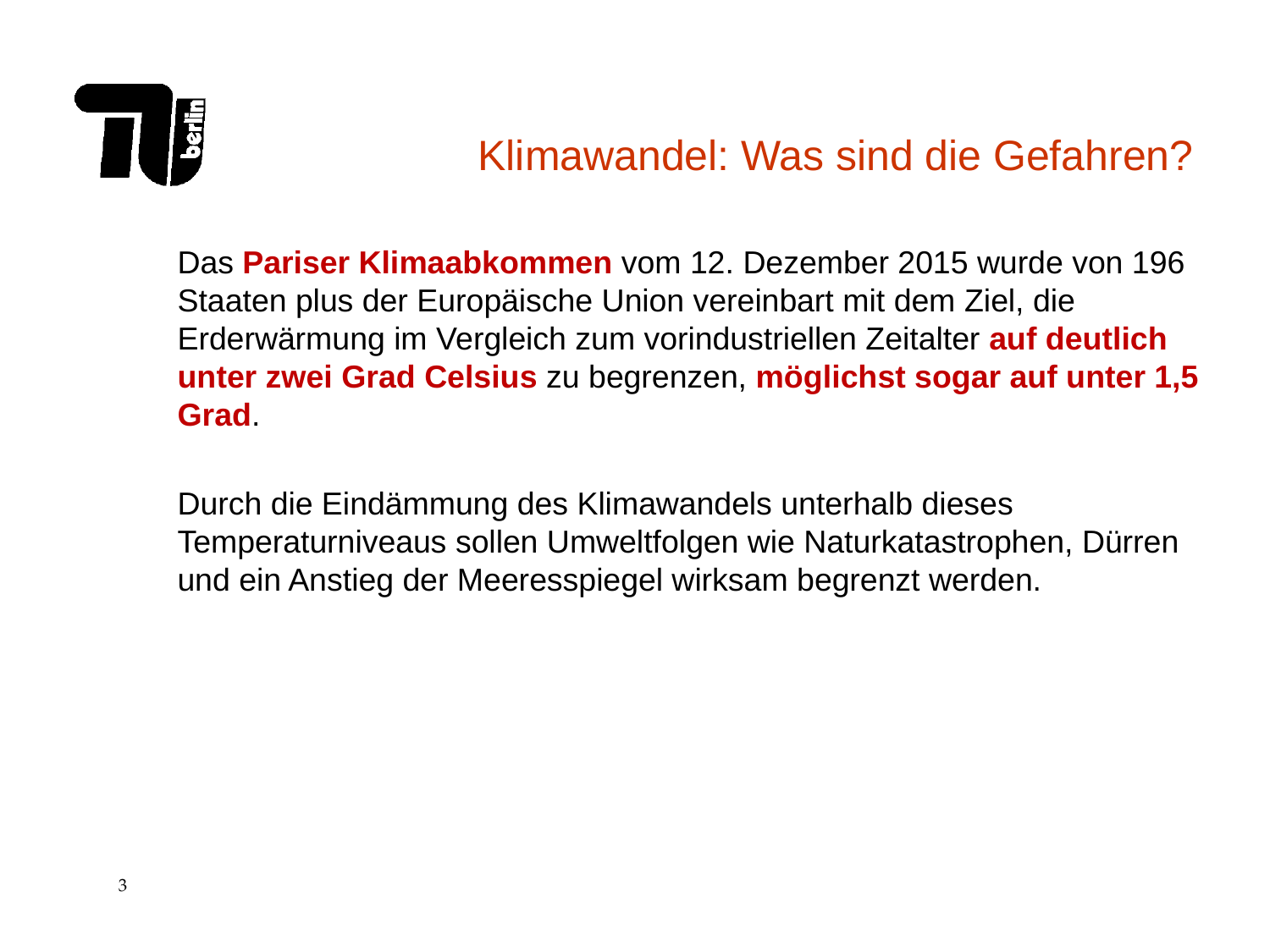

# Klimawandel: Was sind die Gefahren?
Das Pariser Klimaabkommen vom 12. Dezember 2015 wurde von 196 Staaten plus der Europäische Union vereinbart mit dem Ziel, die Erderwärmung im Vergleich zum vorindustriellen Zeitalter auf deutlich unter zwei Grad Celsius zu begrenzen, möglichst sogar auf unter 1,5 Grad.

Durch die Eindämmung des Klimawandels unterhalb dieses Temperaturniveaus sollen Umweltfolgen wie Naturkatastrophen, Dürren und ein Anstieg der Meeresspiegel wirksam begrenzt werden.